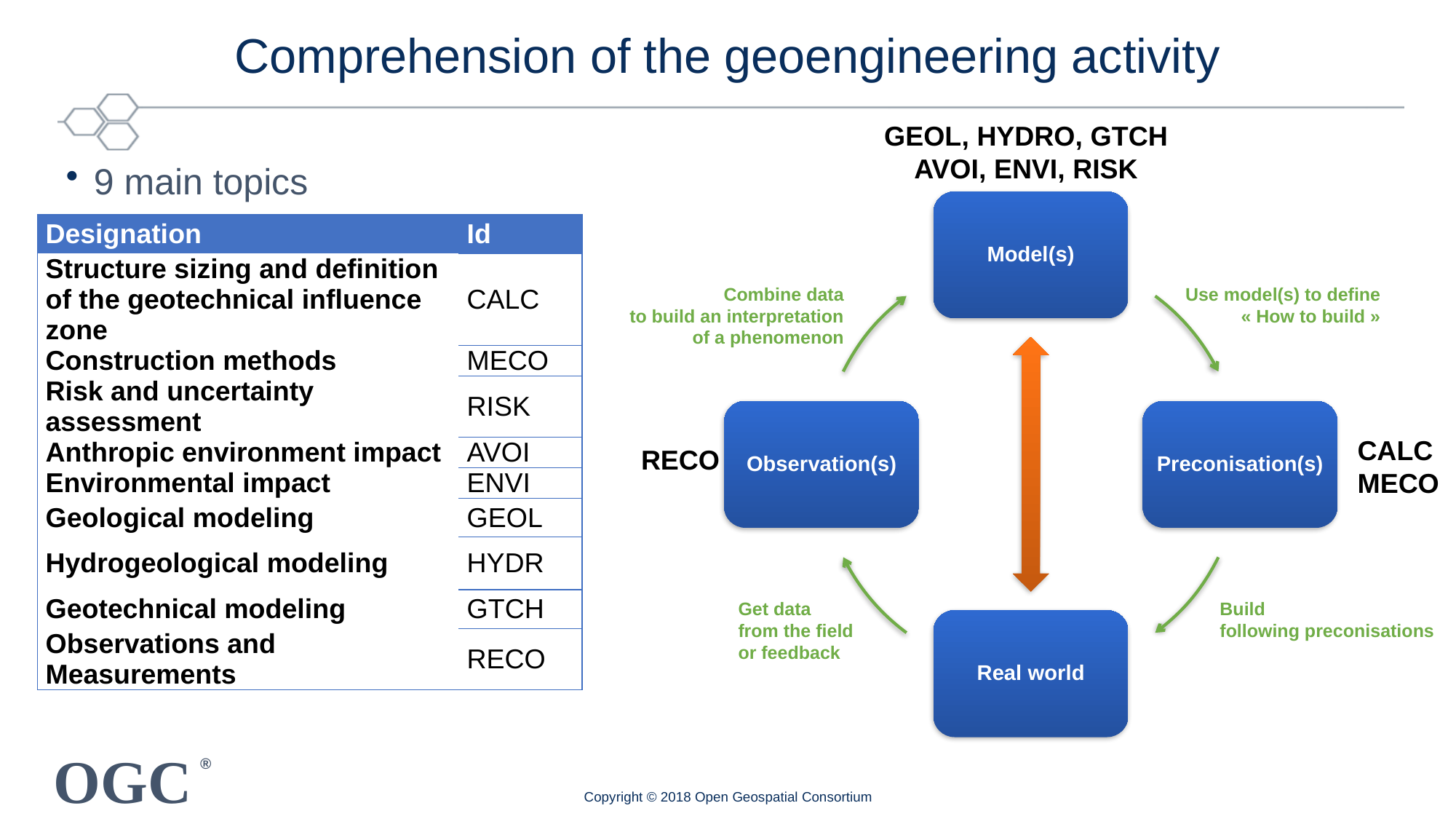

# Comprehension of the geoengineering activity
GEOL, HYDRO, GTCH
AVOI, ENVI, RISK
9 main topics
Model(s)
| Designation | Id |
| --- | --- |
| Structure sizing and definition of the geotechnical influence zone | CALC |
| Construction methods | MECO |
| Risk and uncertainty assessment | RISK |
| Anthropic environment impact | AVOI |
| Environmental impact | ENVI |
| Geological modeling | GEOL |
| Hydrogeological modeling | HYDR |
| Geotechnical modeling | GTCH |
| Observations and Measurements | RECO |

Combine data
to build an interpretation
of a phenomenon
Use model(s) to define
« How to build »

Observation(s)
Preconisation(s)
CALC
MECO
RECO
Build
following preconisations
Get data
from the field
or feedback
Real world
Copyright © 2018 Open Geospatial Consortium